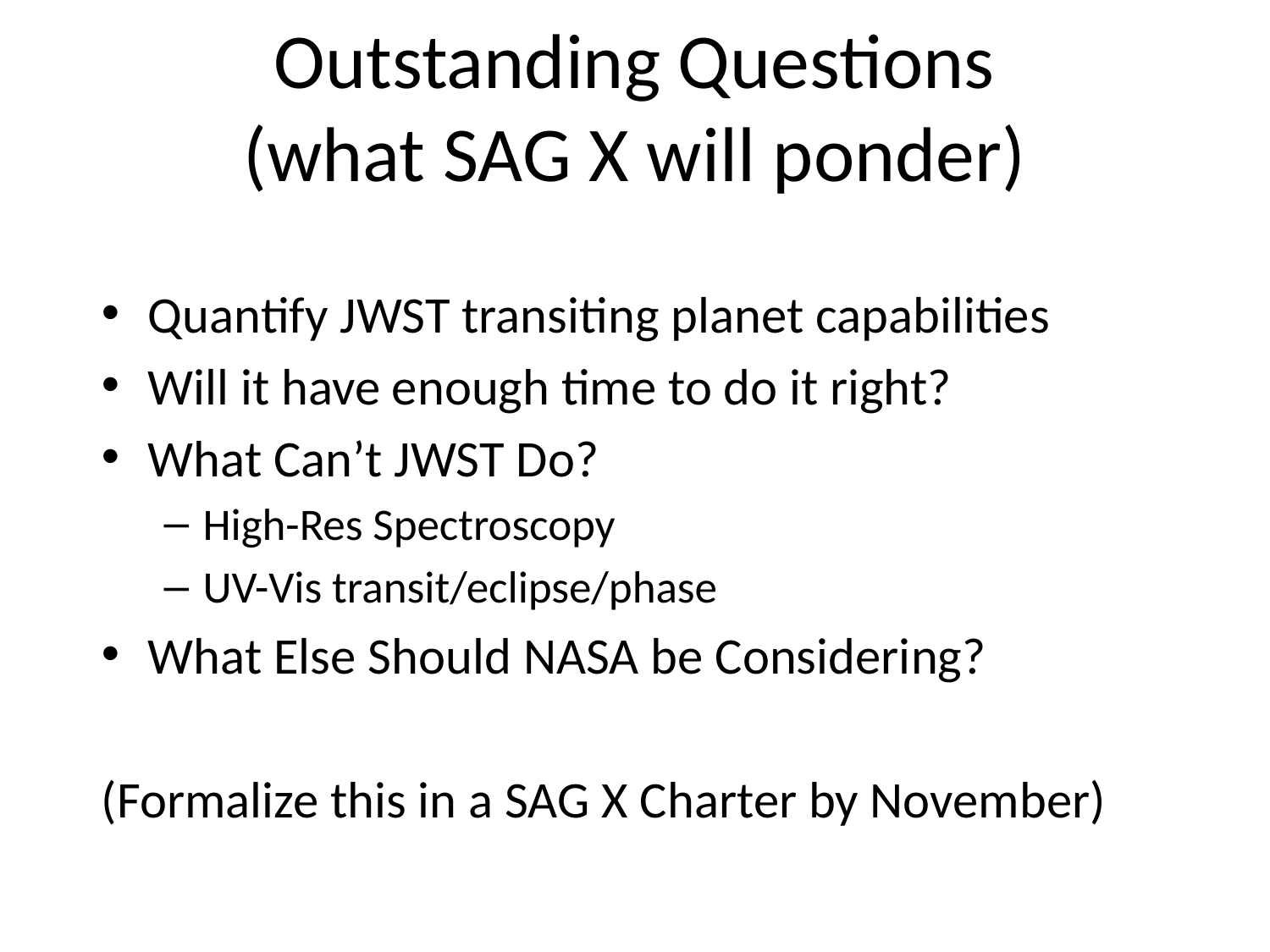

# Outstanding Questions (what SAG X will ponder)
Quantify JWST transiting planet capabilities
Will it have enough time to do it right?
What Can’t JWST Do?
High-Res Spectroscopy
UV-Vis transit/eclipse/phase
What Else Should NASA be Considering?

(Formalize this in a SAG X Charter by November)